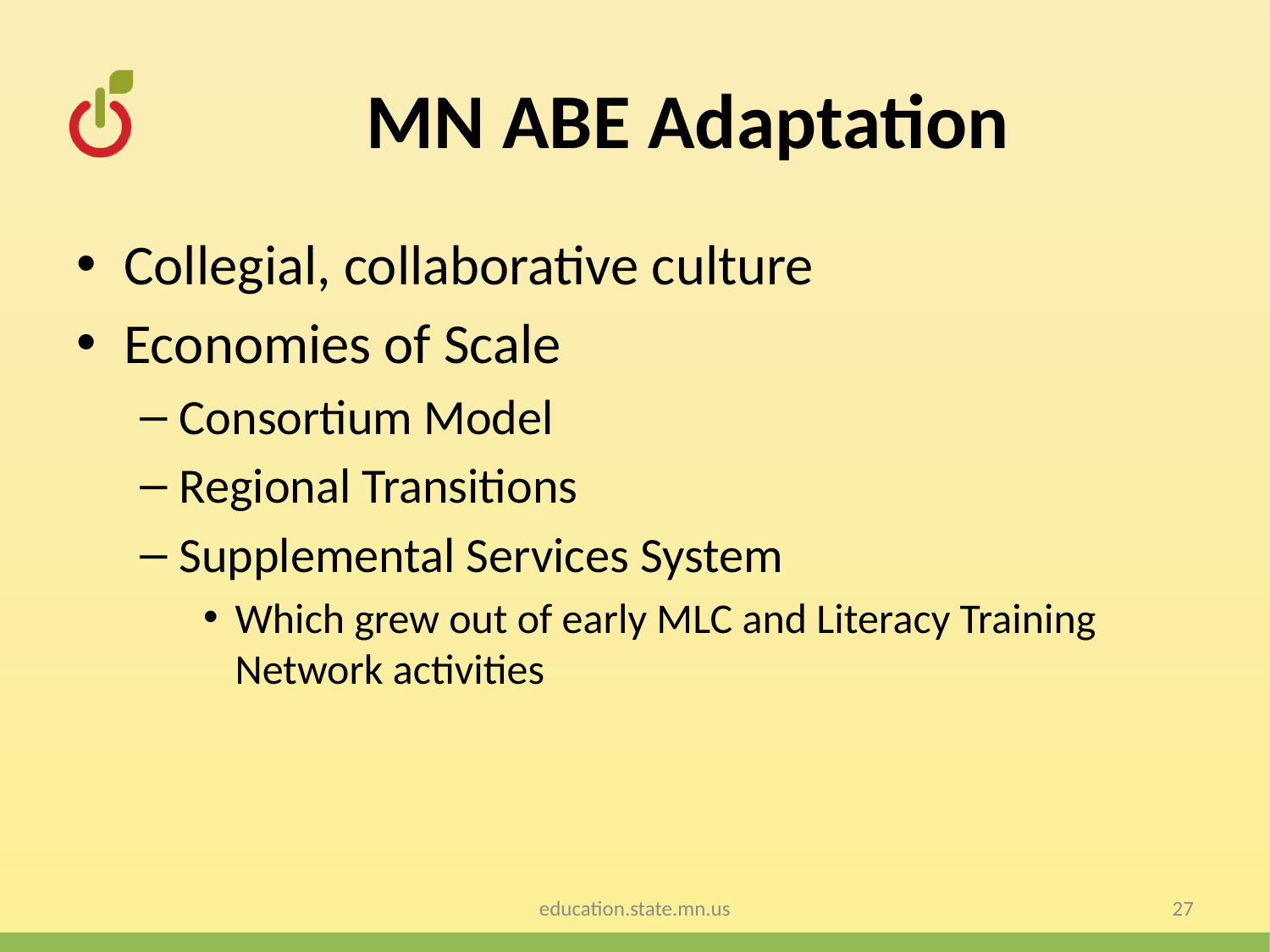

# MN ABE Adaptation
Collegial, collaborative culture
Economies of Scale
Consortium Model
Regional Transitions
Supplemental Services System
Which grew out of early MLC and Literacy Training Network activities

education.state.mn.us
27